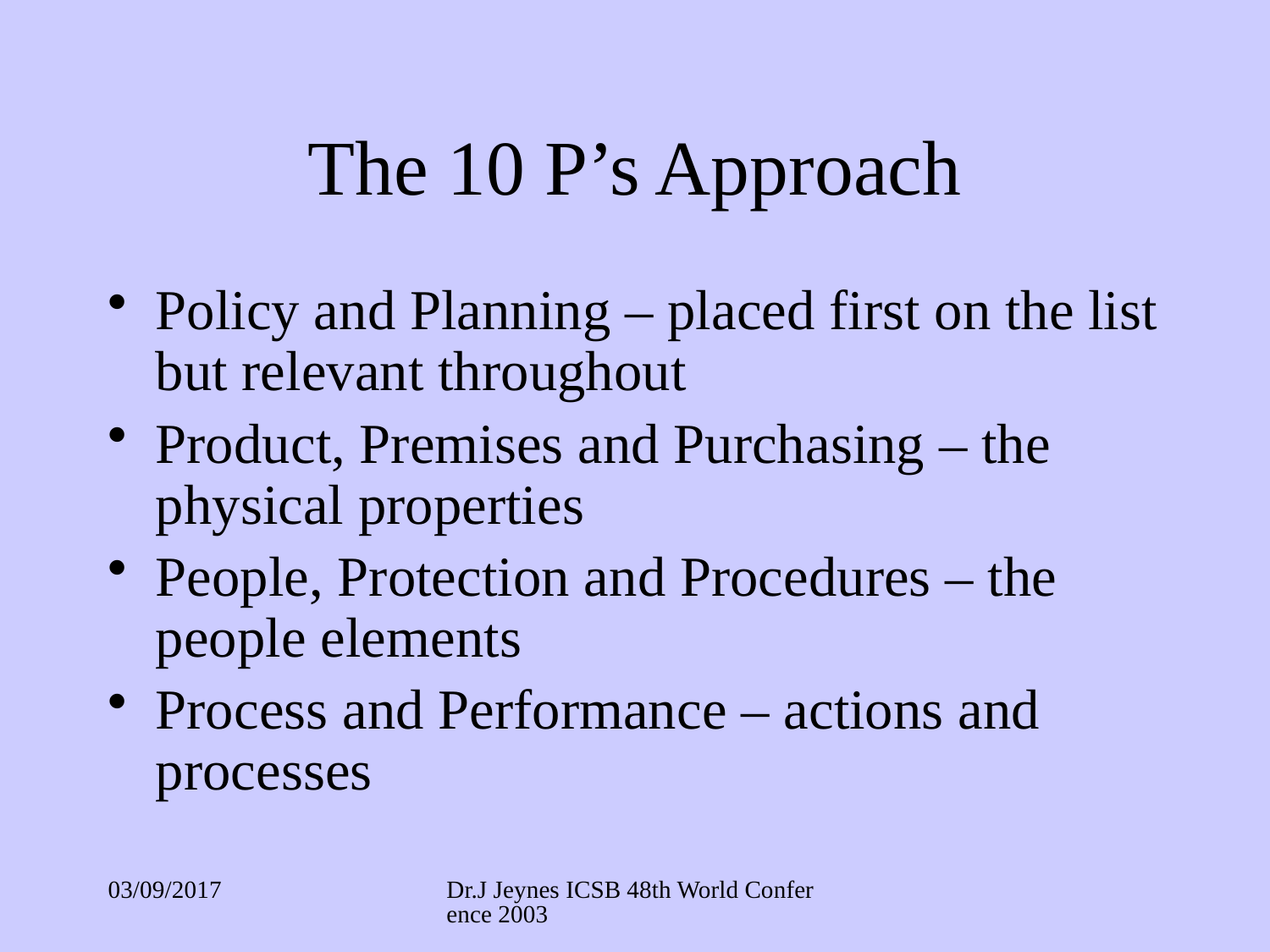

# The 10 P’s Approach
Policy and Planning – placed first on the list but relevant throughout
Product, Premises and Purchasing – the physical properties
People, Protection and Procedures – the people elements
Process and Performance – actions and processes
03/09/2017
Dr.J Jeynes ICSB 48th World Conference 2003